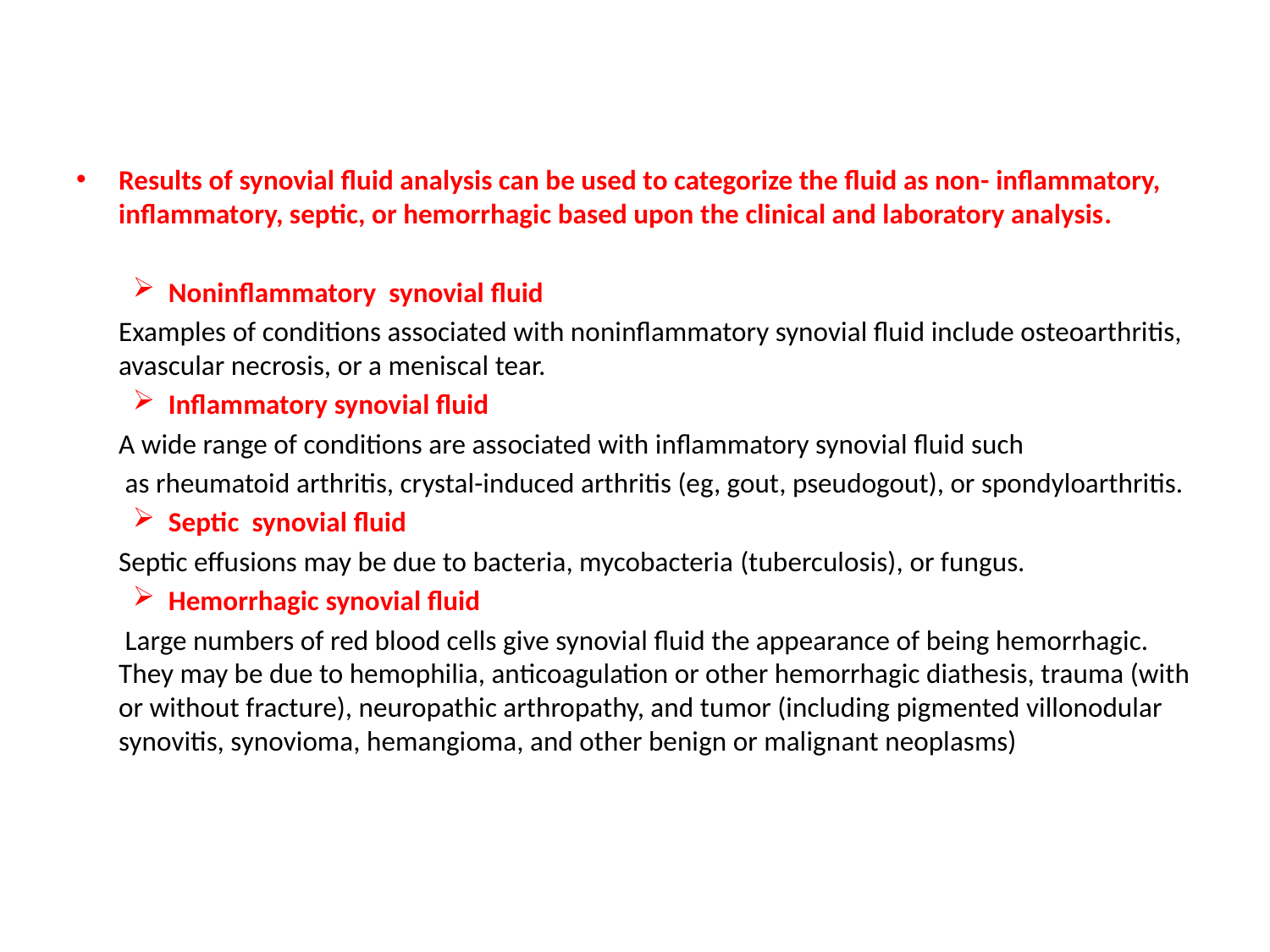

Results of synovial fluid analysis can be used to categorize the fluid as non- inflammatory, inflammatory, septic, or hemorrhagic based upon the clinical and laboratory analysis.

Noninflammatory  synovial fluid
	Examples of conditions associated with noninflammatory synovial fluid include osteoarthritis, avascular necrosis, or a meniscal tear.
Inflammatory synovial fluid
	A wide range of conditions are associated with inflammatory synovial fluid such
	 as rheumatoid arthritis, crystal-induced arthritis (eg, gout, pseudogout), or spondyloarthritis.
Septic  synovial fluid
	Septic effusions may be due to bacteria, mycobacteria (tuberculosis), or fungus.
Hemorrhagic synovial fluid
	 Large numbers of red blood cells give synovial fluid the appearance of being hemorrhagic. They may be due to hemophilia, anticoagulation or other hemorrhagic diathesis, trauma (with or without fracture), neuropathic arthropathy, and tumor (including pigmented villonodular synovitis, synovioma, hemangioma, and other benign or malignant neoplasms)